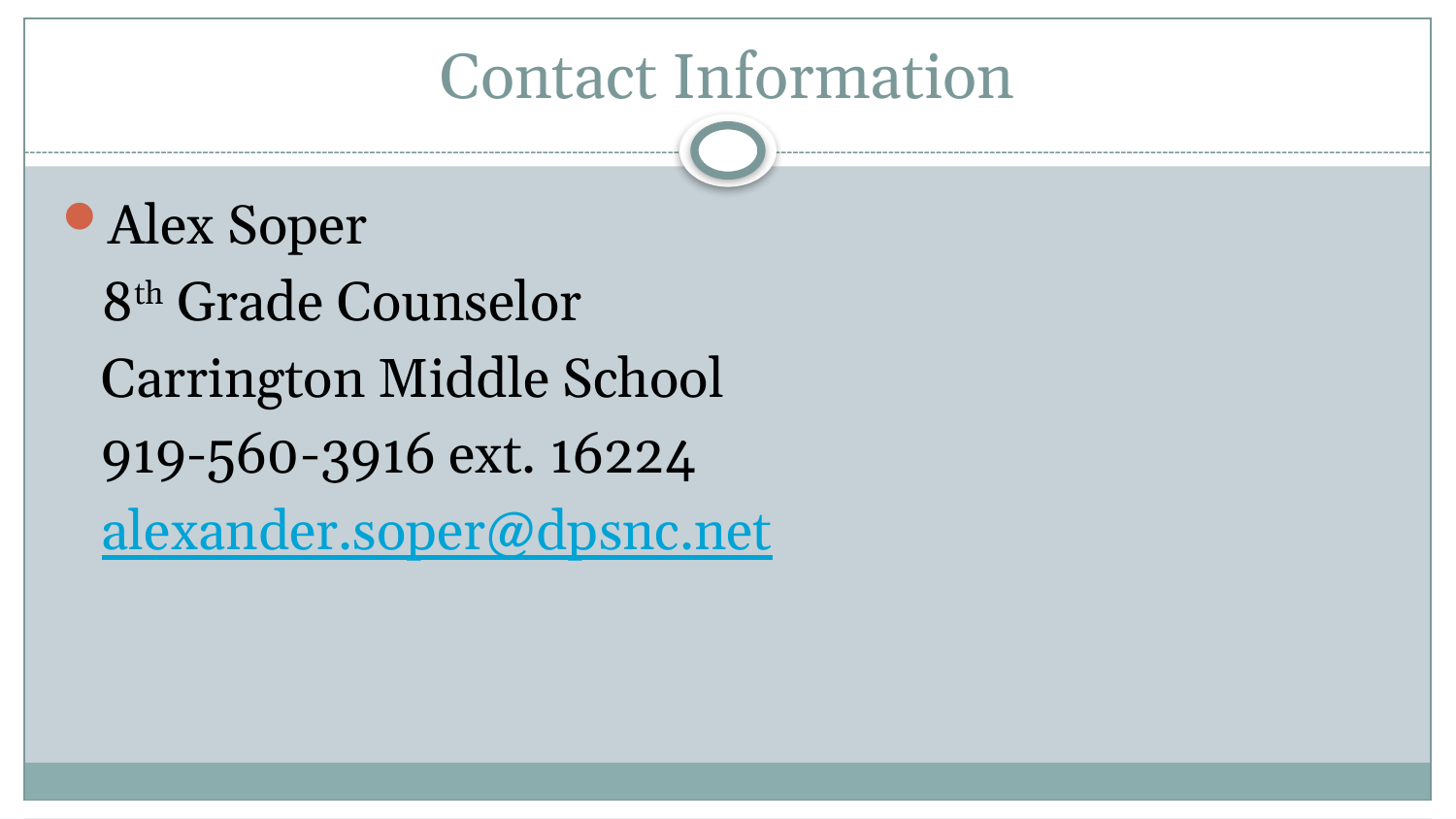

# Contact Information
Alex Soper
   8th Grade Counselor
   Carrington Middle School
   919-560-3916 ext. 16224
   alexander.soper@dpsnc.net